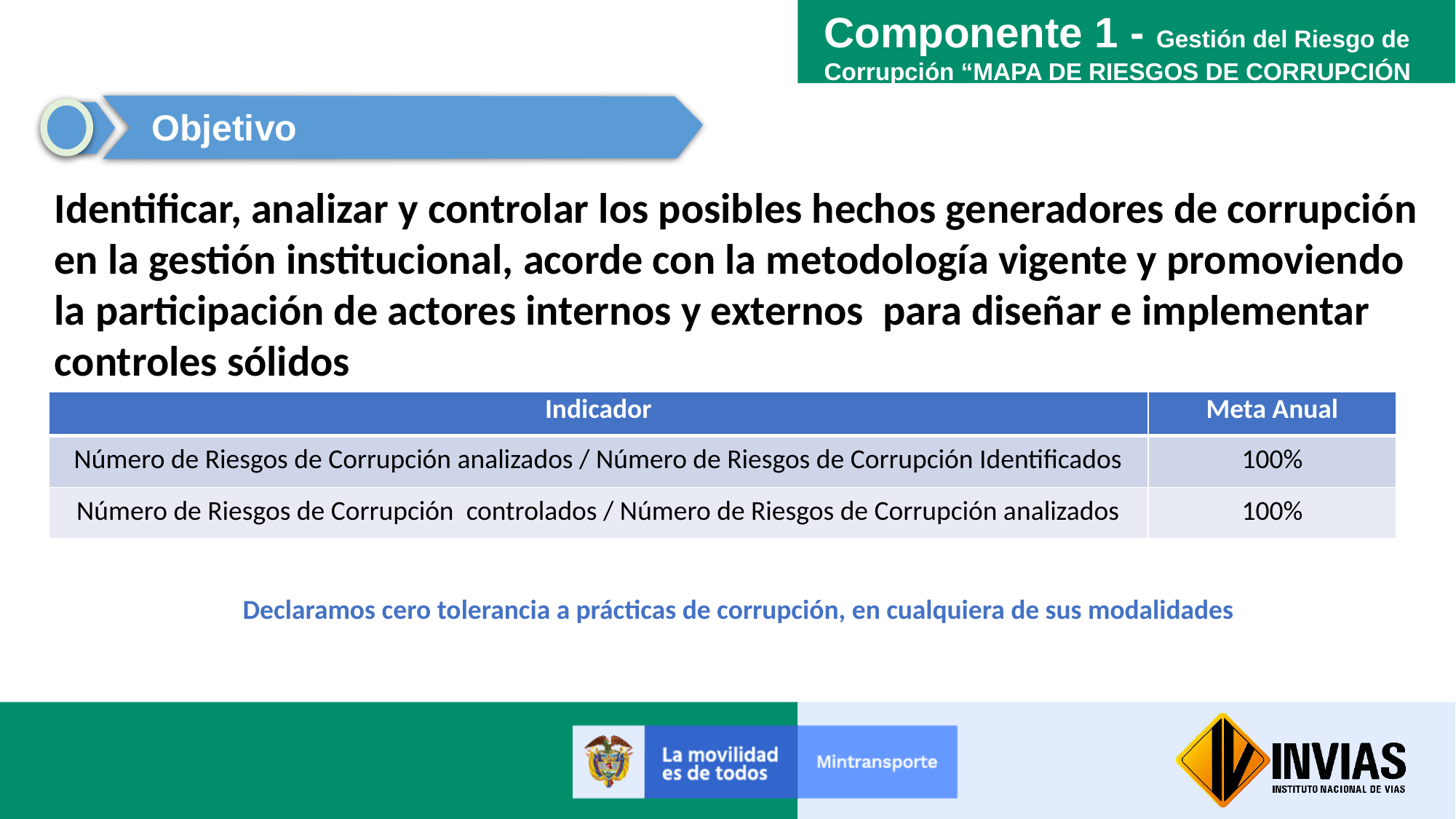

Componente 1 - Gestión del Riesgo de Corrupción “MAPA DE RIESGOS DE CORRUPCIÓN

Objetivo

Identificar, analizar y controlar los posibles hechos generadores de corrupción en la gestión institucional, acorde con la metodología vigente y promoviendo la participación de actores internos y externos  para diseñar e implementar controles sólidos
| Indicador | Meta Anual |
| --- | --- |
| Número de Riesgos de Corrupción analizados / Número de Riesgos de Corrupción Identificados | 100% |
| Número de Riesgos de Corrupción controlados / Número de Riesgos de Corrupción analizados | 100% |
Declaramos cero tolerancia a prácticas de corrupción, en cualquiera de sus modalidades